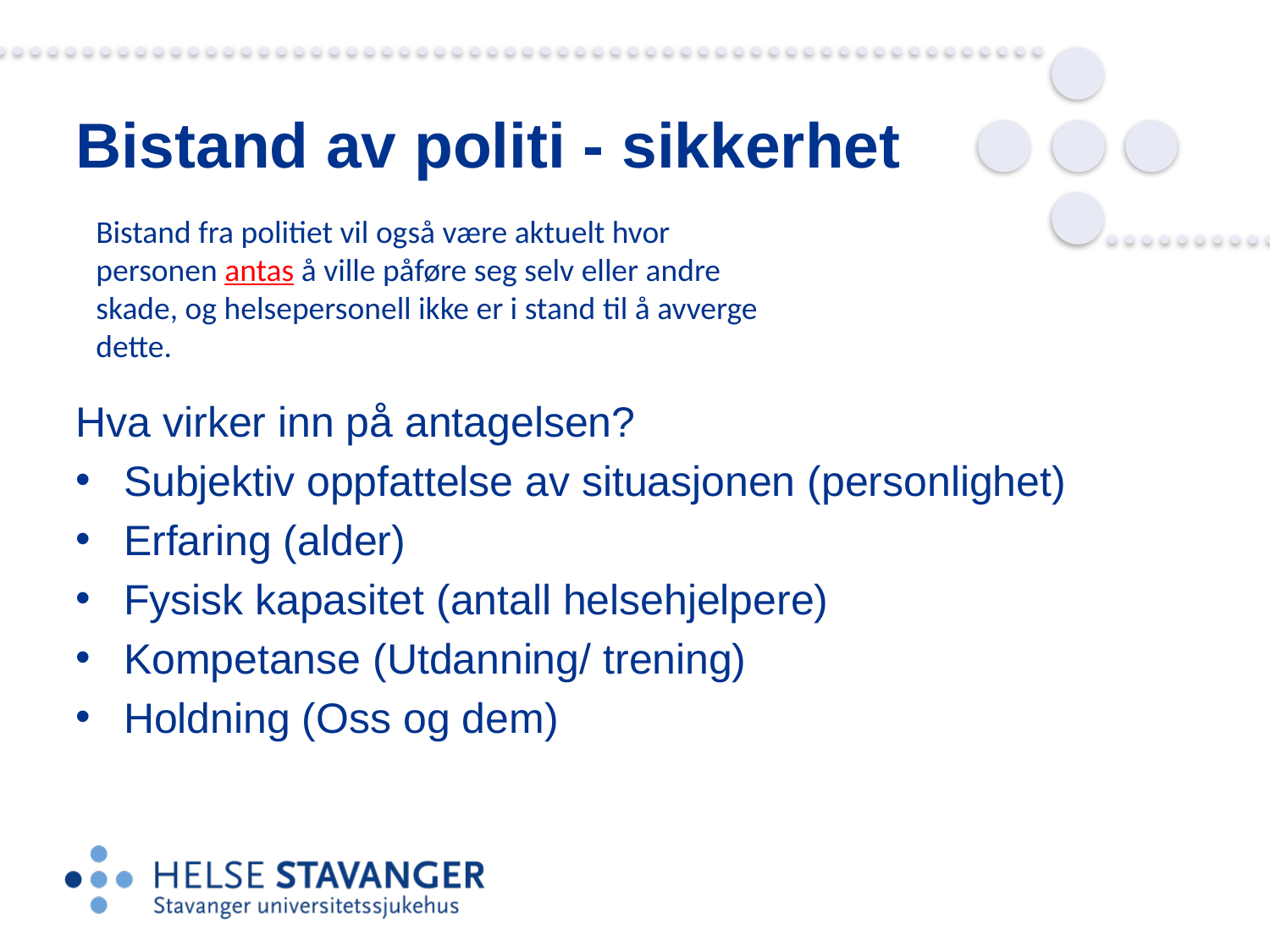

# Bistand av politi - sikkerhet
Bistand fra politiet vil også være aktuelt hvor personen antas å ville påføre seg selv eller andre skade, og helsepersonell ikke er i stand til å avverge dette.
Hva virker inn på antagelsen?
Subjektiv oppfattelse av situasjonen (personlighet)
Erfaring (alder)
Fysisk kapasitet (antall helsehjelpere)
Kompetanse (Utdanning/ trening)
Holdning (Oss og dem)